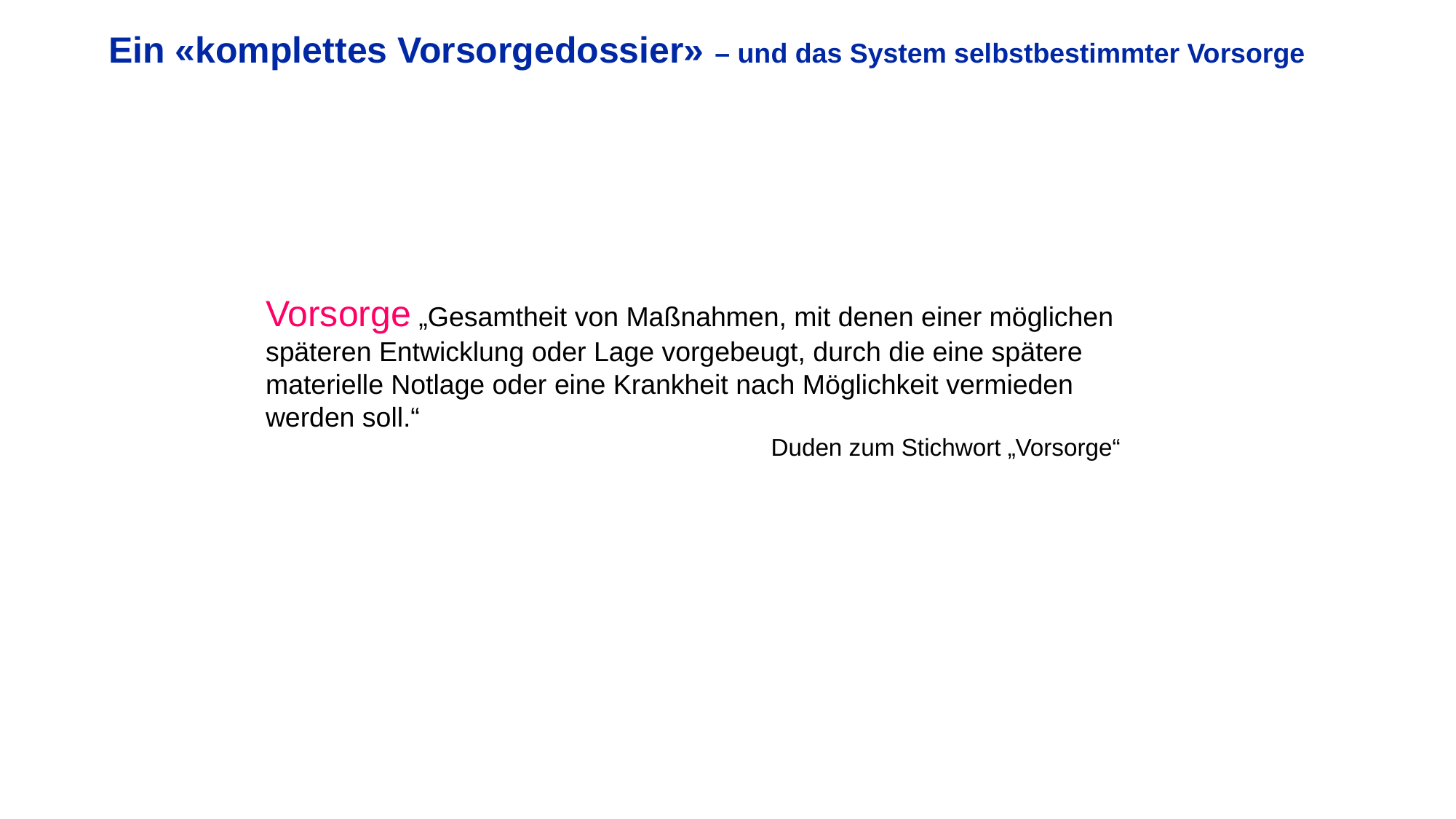

# Ein «komplettes Vorsorgedossier» – und das System selbstbestimmter Vorsorge
Vorsorge „Gesamtheit von Maßnahmen, mit denen einer möglichen späteren Entwicklung oder Lage vorgebeugt, durch die eine spätere materielle Notlage oder eine Krankheit nach Möglichkeit vermieden werden soll.“
Duden zum Stichwort „Vorsorge“